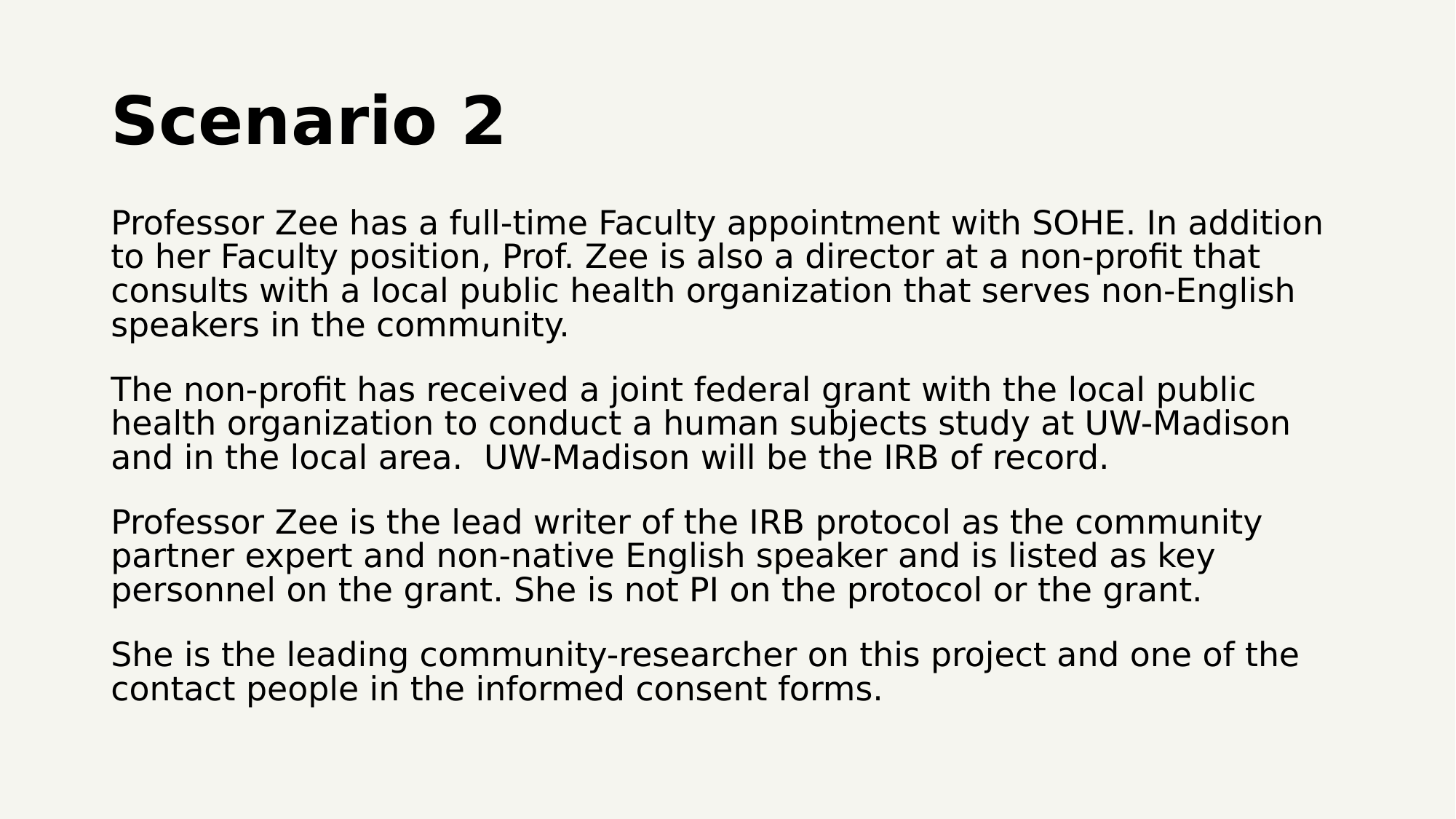

# Scenario 2
Professor Zee has a full-time Faculty appointment with SOHE. In addition to her Faculty position, Prof. Zee is also a director at a non-profit that consults with a local public health organization that serves non-English speakers in the community.

The non-profit has received a joint federal grant with the local public health organization to conduct a human subjects study at UW-Madison and in the local area.  UW-Madison will be the IRB of record.

Professor Zee is the lead writer of the IRB protocol as the community partner expert and non-native English speaker and is listed as key personnel on the grant. She is not PI on the protocol or the grant.

She is the leading community-researcher on this project and one of the contact people in the informed consent forms.